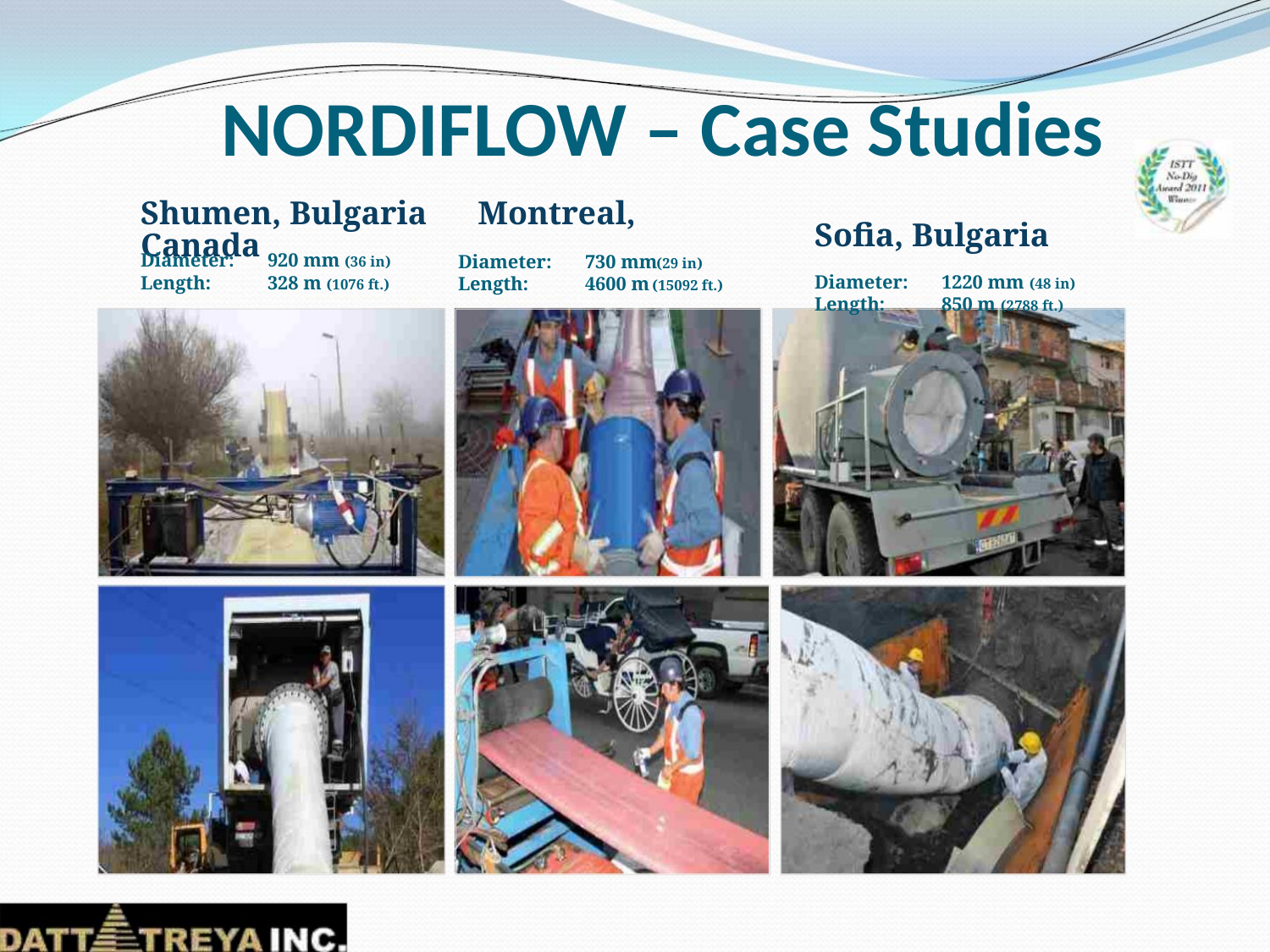

NORDIFLOW – Case Studies
Shumen, Bulgaria Montreal, Canada
Sofia, Bulgaria
Diameter:
Length:
920 mm (36 in)
328 m (1076 ft.)
Diameter:
Length:
730 mm
4600 m
(29 in)
Diameter:
Length:
1220 mm (48 in)
850 m (2788 ft.)
(15092 ft.)